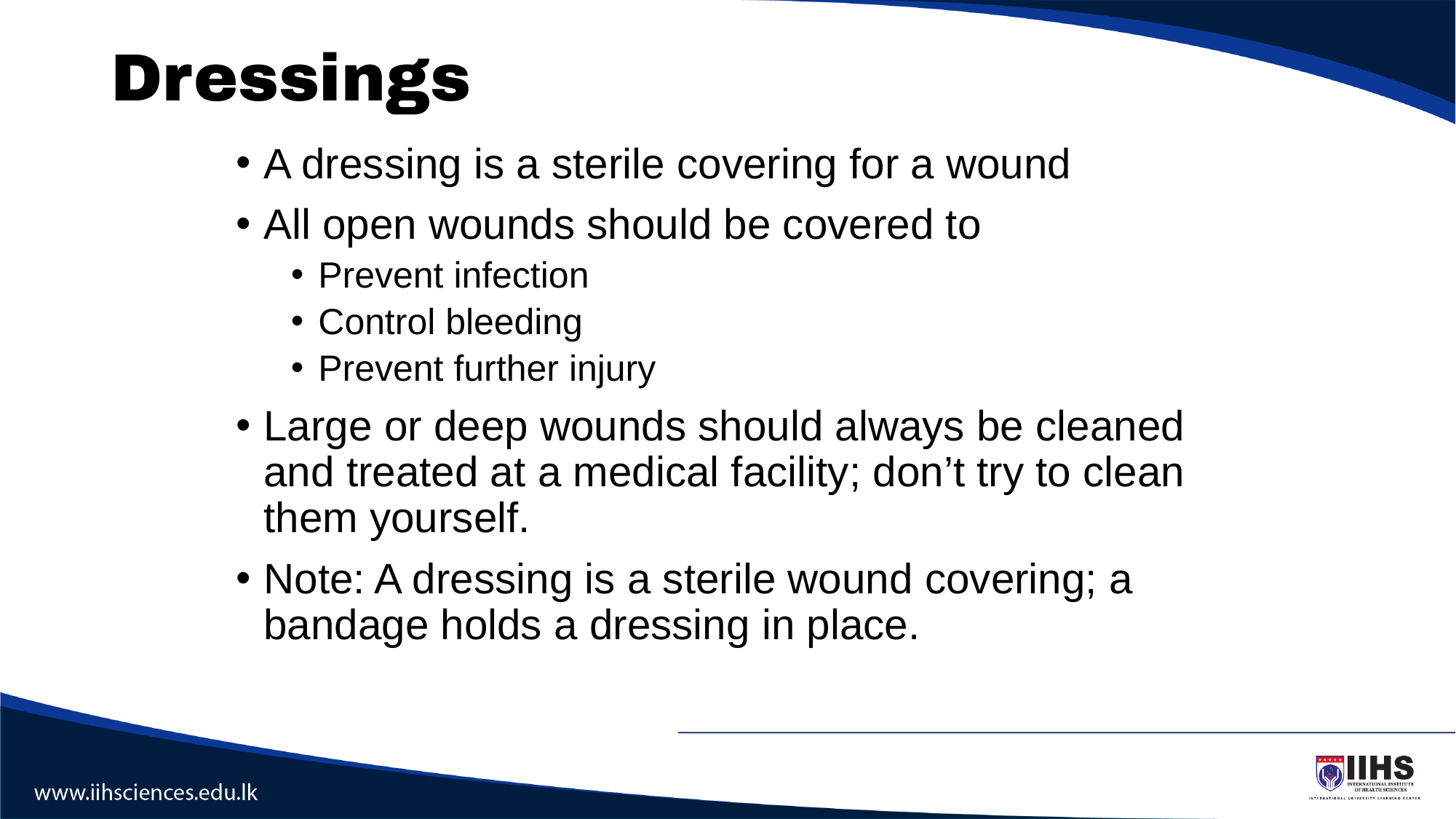

# Dressings
A dressing is a sterile covering for a wound
All open wounds should be covered to
Prevent infection
Control bleeding
Prevent further injury
Large or deep wounds should always be cleaned and treated at a medical facility; don’t try to clean them yourself.
Note: A dressing is a sterile wound covering; a bandage holds a dressing in place.